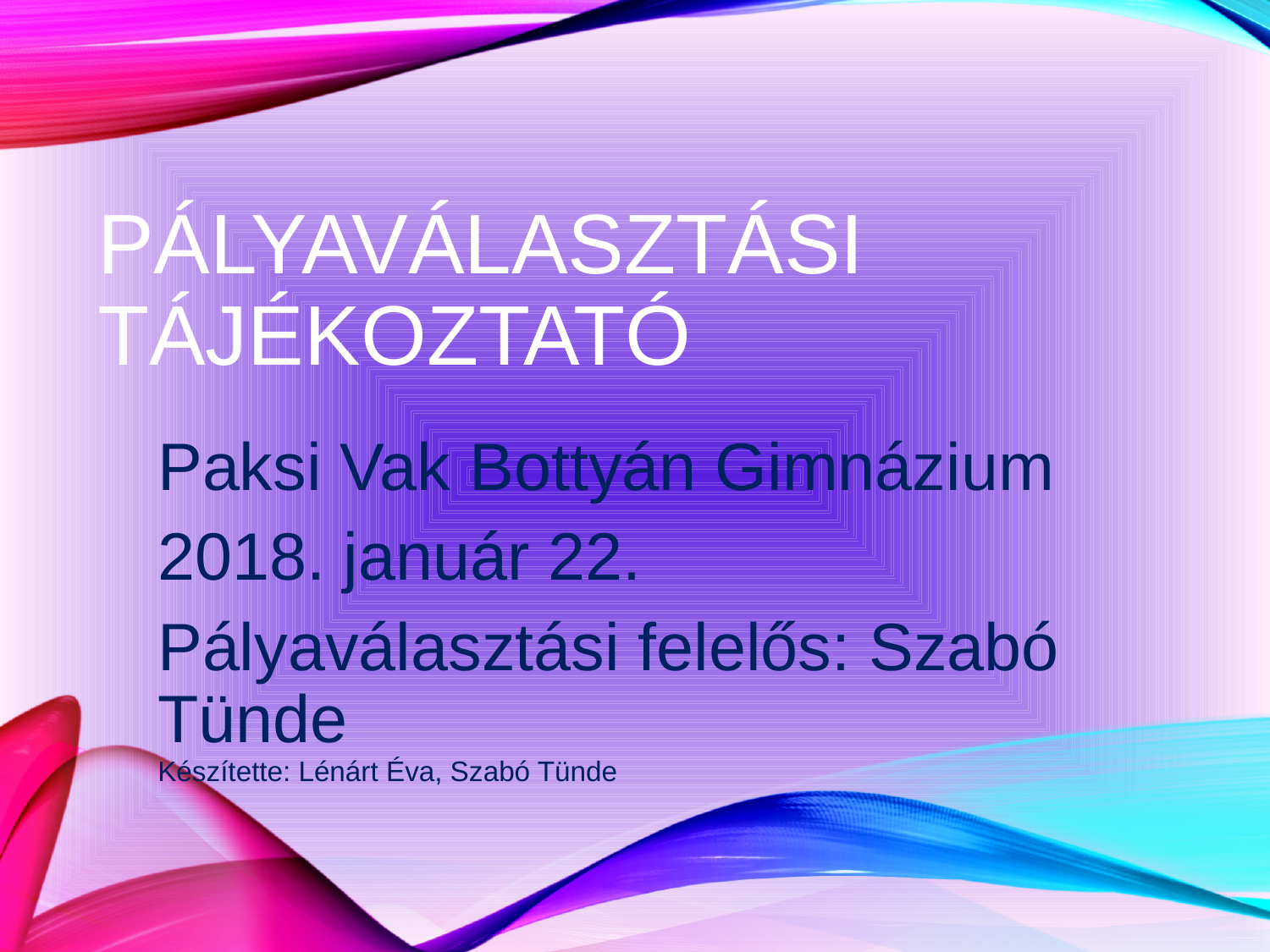

# Pályaválasztási tájékoztató
Paksi Vak Bottyán Gimnázium
2018. január 22.
Pályaválasztási felelős: Szabó Tünde
Készítette: Lénárt Éva, Szabó Tünde